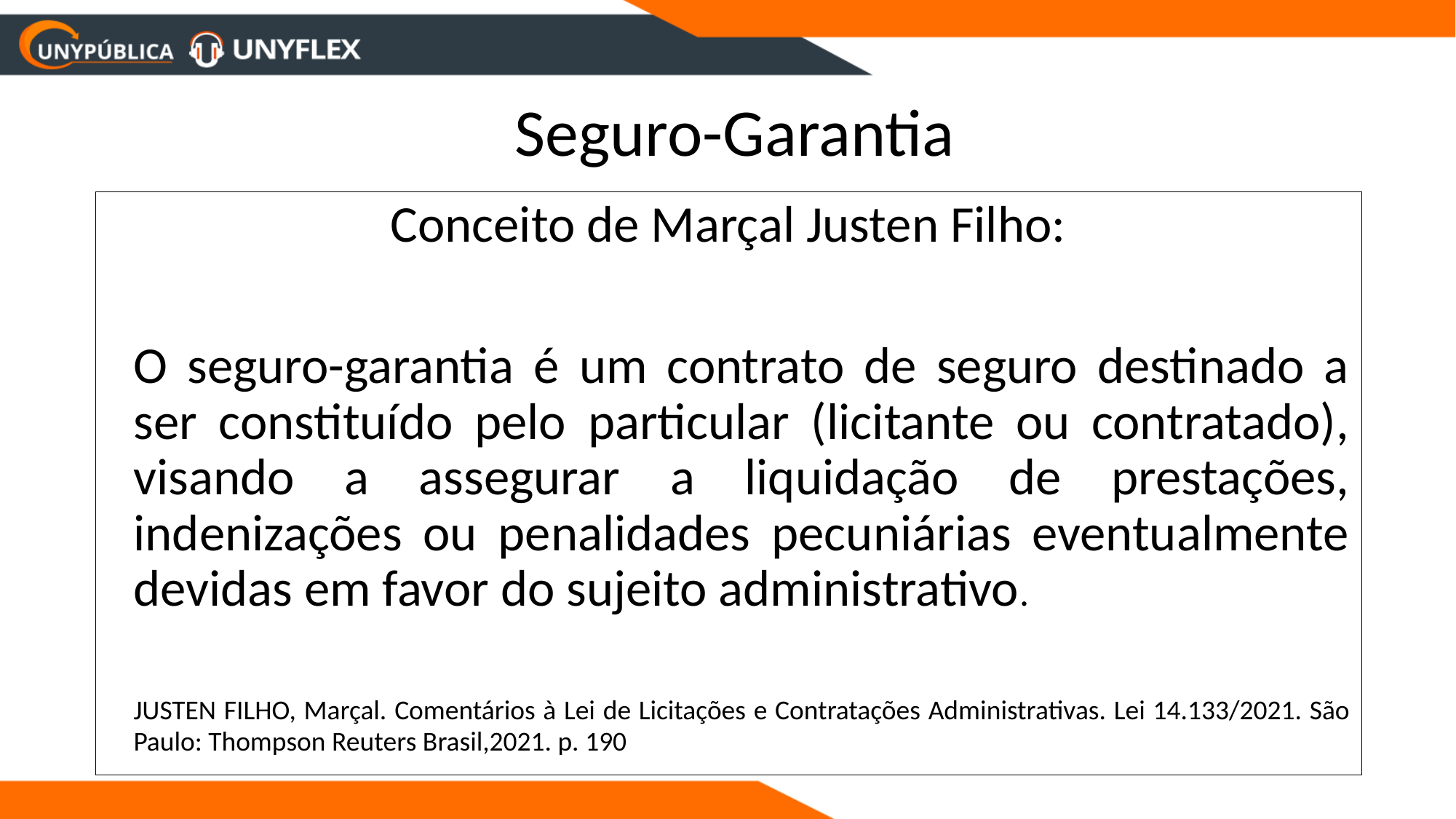

# Seguro-Garantia
Conceito de Marçal Justen Filho:

	O seguro-garantia é um contrato de seguro destinado a ser constituído pelo particular (licitante ou contratado), visando a assegurar a liquidação de prestações, indenizações ou penalidades pecuniárias eventualmente devidas em favor do sujeito administrativo.

	JUSTEN FILHO, Marçal. Comentários à Lei de Licitações e Contratações Administrativas. Lei 14.133/2021. São Paulo: Thompson Reuters Brasil,2021. p. 190